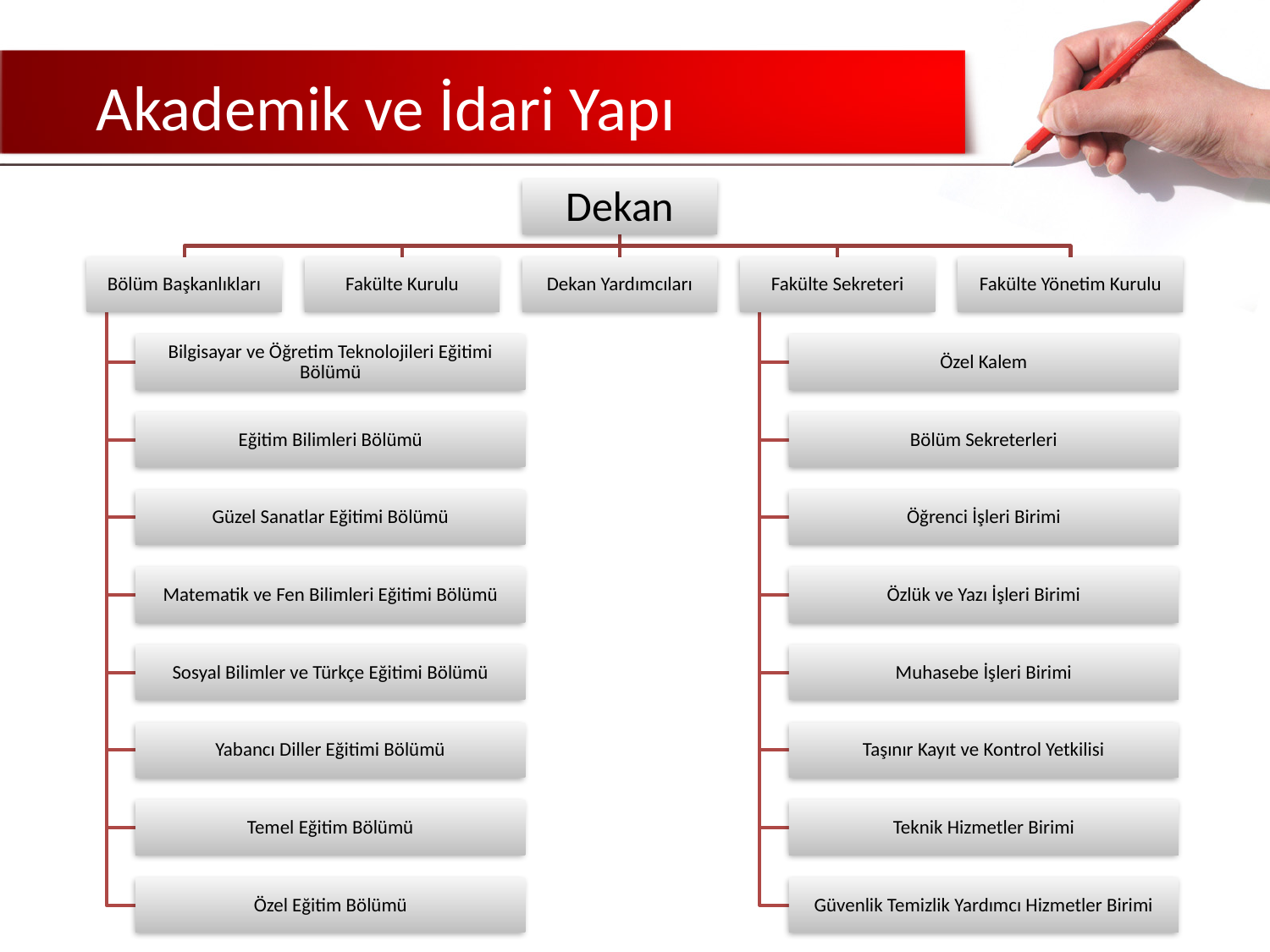

# Akademik ve İdari Yapı
Dekan
Bölüm Başkanlıkları
Bilgisayar ve Öğretim Teknolojileri Eğitimi Bölümü
Eğitim Bilimleri Bölümü
Güzel Sanatlar Eğitimi Bölümü
Matematik ve Fen Bilimleri Eğitimi Bölümü
Sosyal Bilimler ve Türkçe Eğitimi Bölümü
Yabancı Diller Eğitimi Bölümü
Temel Eğitim Bölümü
Özel Eğitim Bölümü
Fakülte Kurulu
Dekan Yardımcıları
Fakülte Sekreteri
Özel Kalem
Bölüm Sekreterleri
Öğrenci İşleri Birimi
Özlük ve Yazı İşleri Birimi
Muhasebe İşleri Birimi
Taşınır Kayıt ve Kontrol Yetkilisi
Teknik Hizmetler Birimi
Güvenlik Temizlik Yardımcı Hizmetler Birimi
Fakülte Yönetim Kurulu